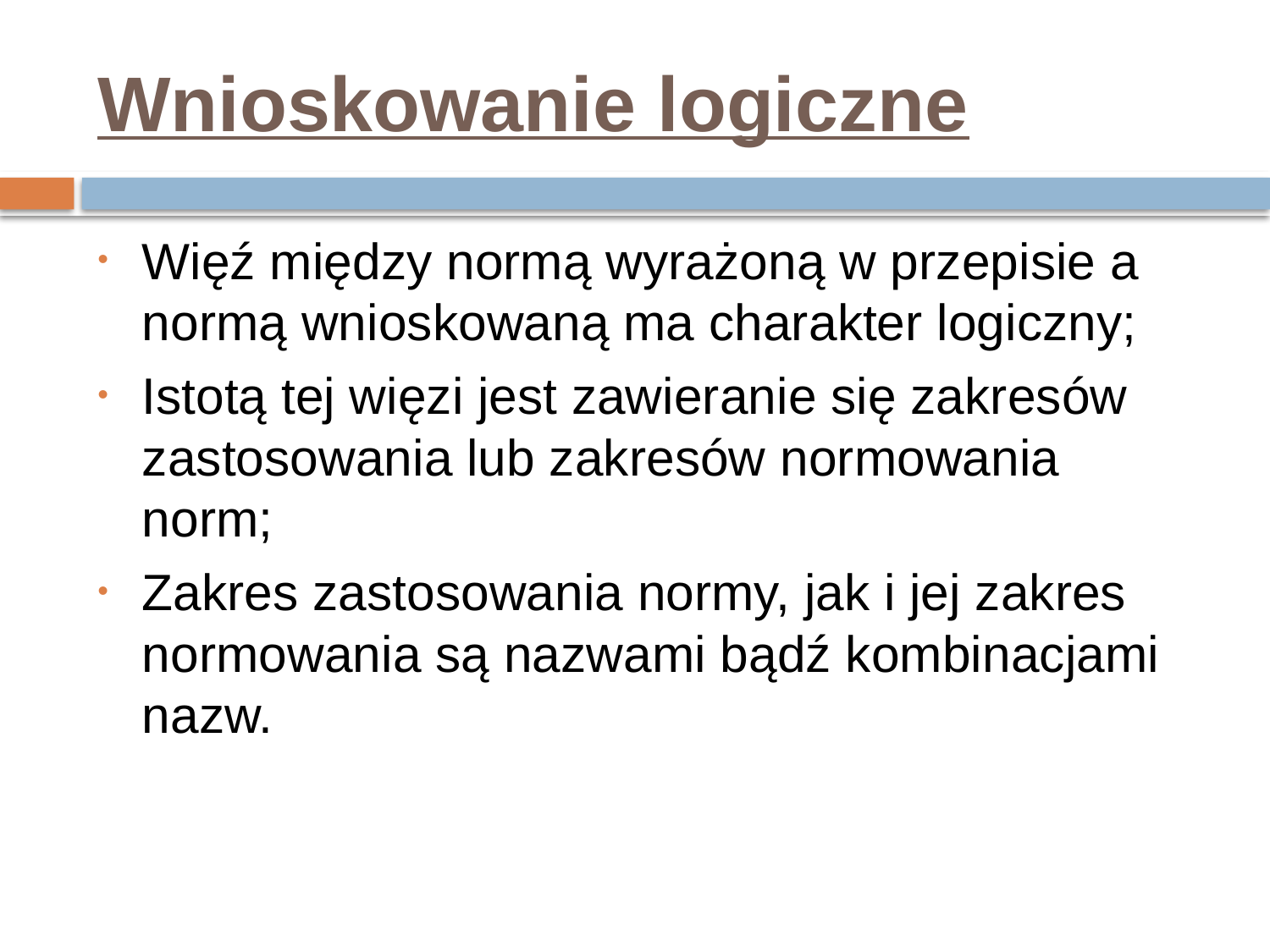

# Wnioskowanie logiczne
Więź między normą wyrażoną w przepisie a normą wnioskowaną ma charakter logiczny;
Istotą tej więzi jest zawieranie się zakresów zastosowania lub zakresów normowania norm;
Zakres zastosowania normy, jak i jej zakres normowania są nazwami bądź kombinacjami nazw.